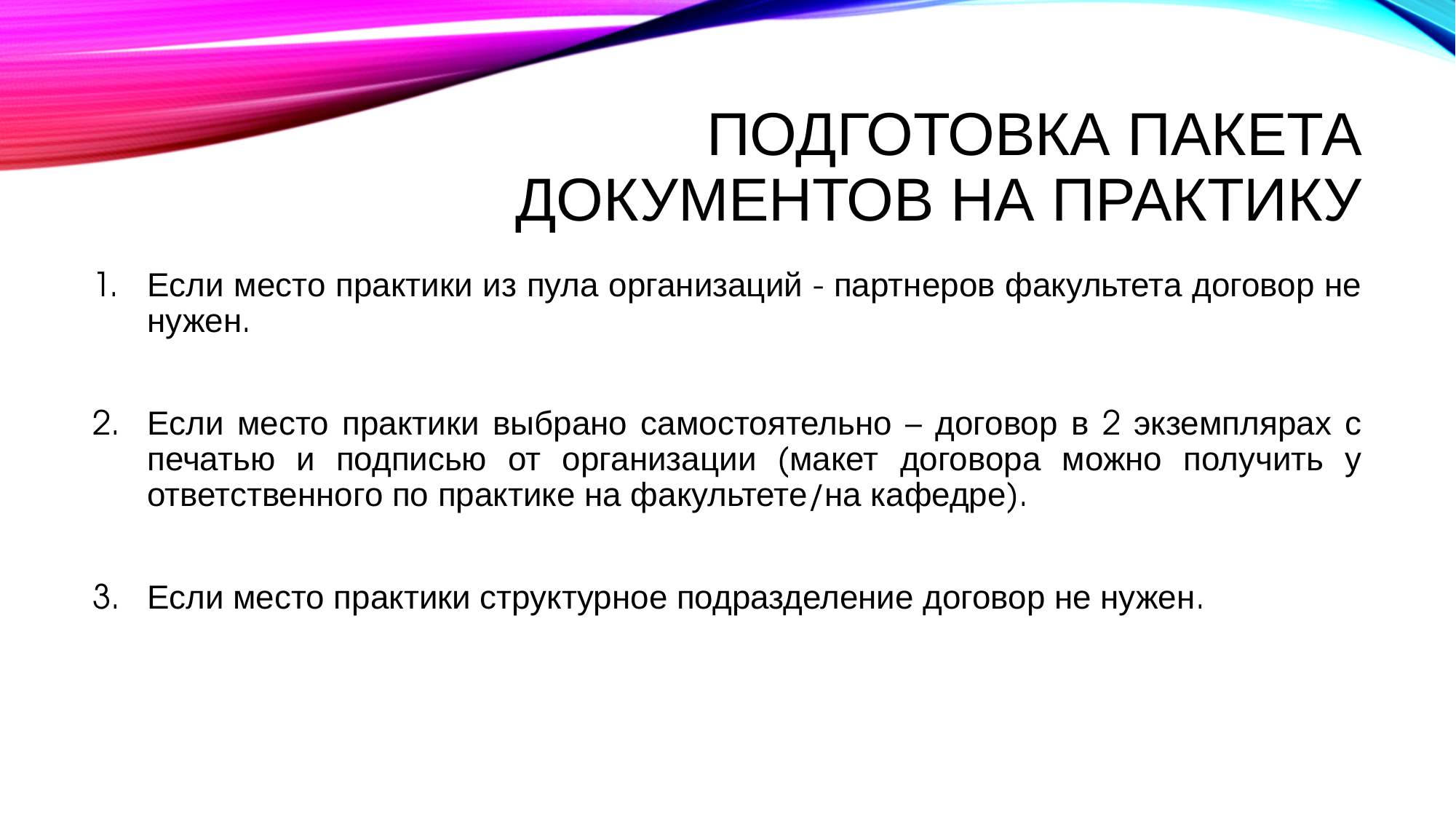

# Подготовка пакета документов на практику
Если место практики из пула организаций - партнеров факультета договор не нужен.

Если место практики выбрано самостоятельно – договор в 2 экземплярах с печатью и подписью от организации (макет договора можно получить у ответственного по практике на факультете/на кафедре).

Если место практики структурное подразделение договор не нужен.